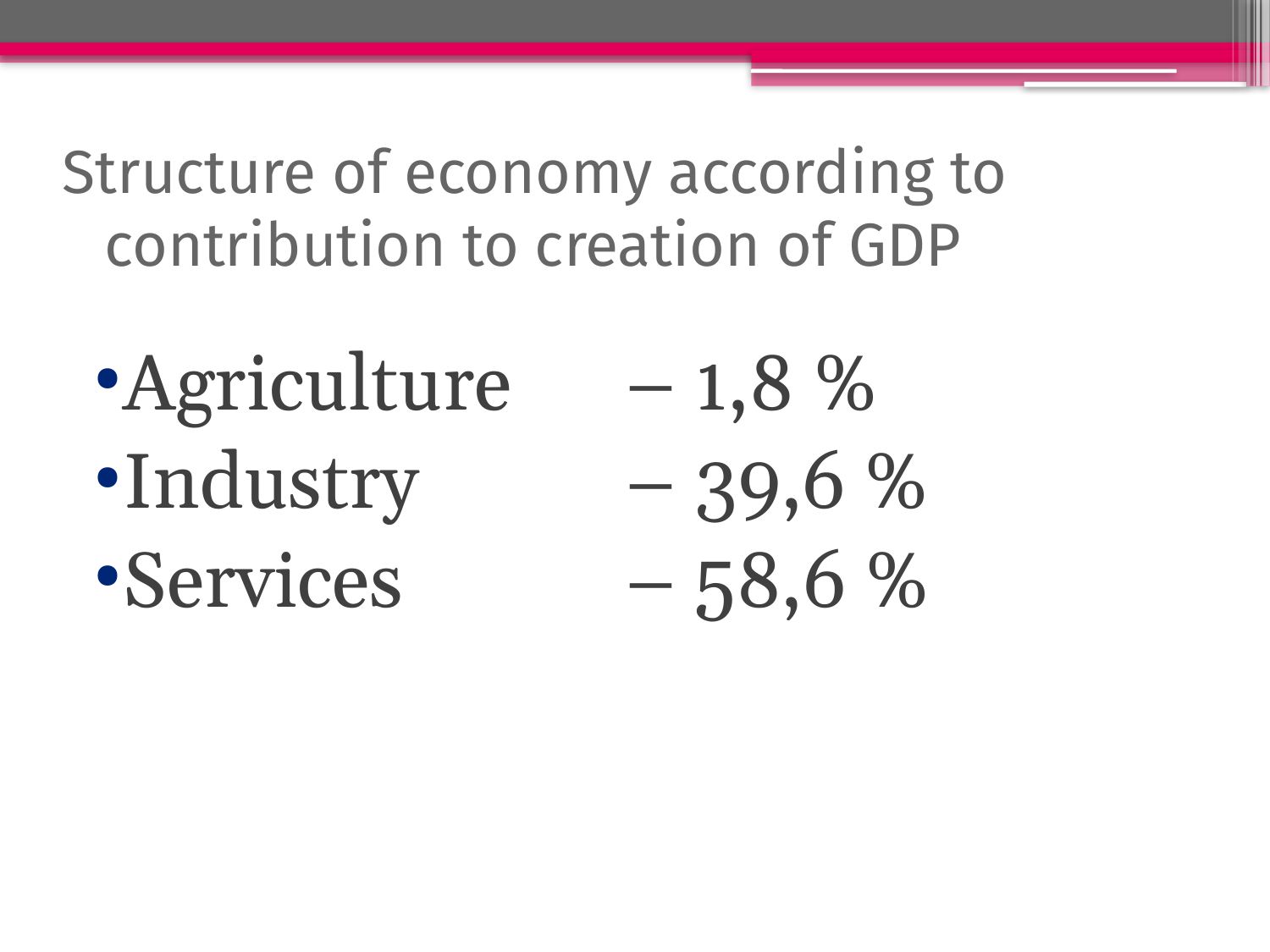

# Structure of economy according to contribution to creation of GDP
Agriculture 	– 1,8 %
Industry 		– 39,6 %
Services 		– 58,6 %